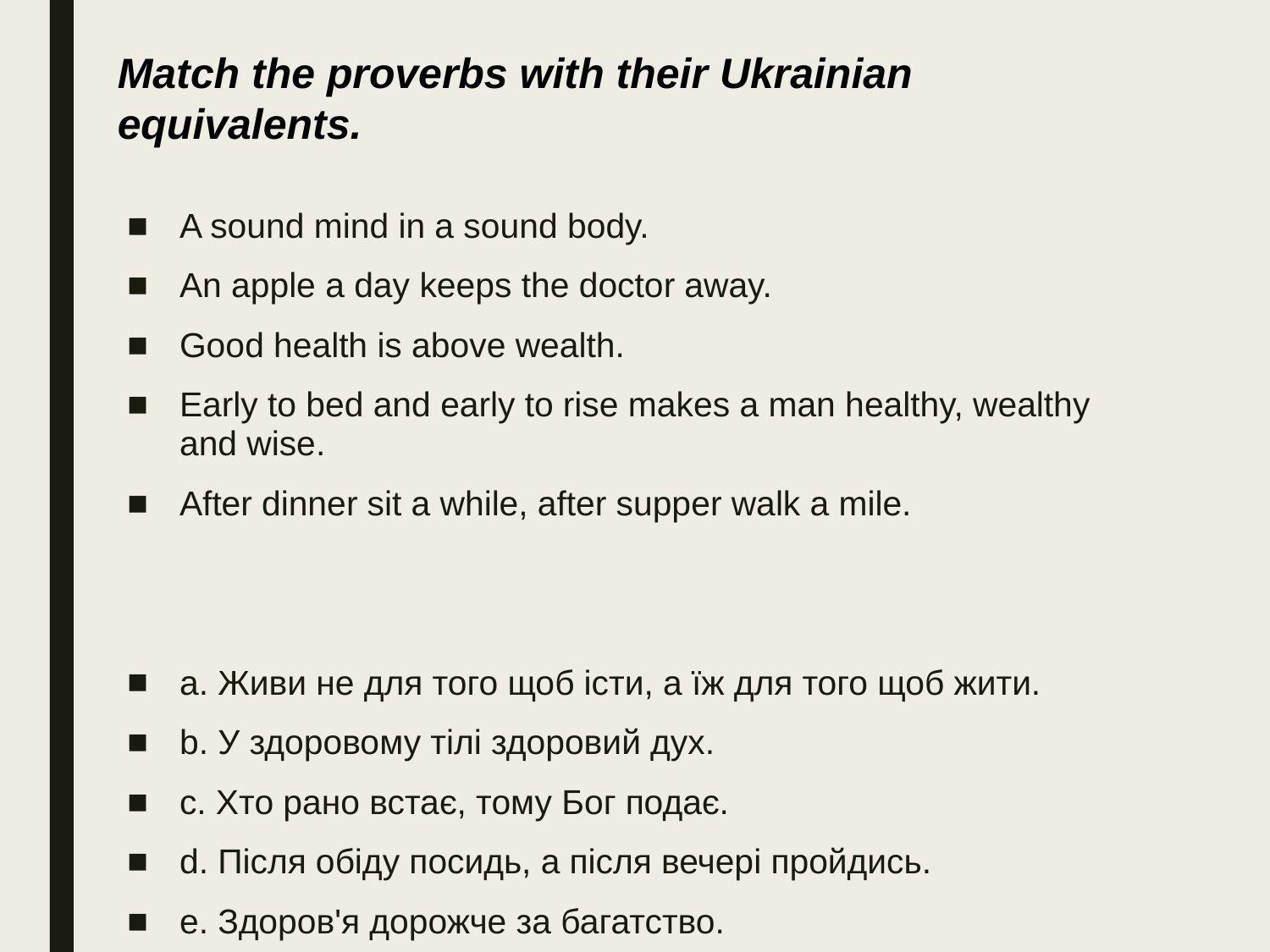

Match the proverbs with their Ukrainian equivalents.
﻿﻿A sound mind in a sound body.
﻿﻿﻿An apple a day keeps the doctor away.
﻿﻿﻿Good health is above wealth.
﻿﻿﻿Early to bed and early to rise makes a man healthy, wealthy and wise.
﻿﻿﻿After dinner sit a while, after supper walk a mile.

а. Живи не для того щоб істи, а їж для того щоб жити.
b. У здоровому тілі здоровий дух.
с. Хто рано встає, тому Бог подає.
d. Після обіду посидь, а після вечері пройдись.
е. Здоров'я дорожче за багатство.